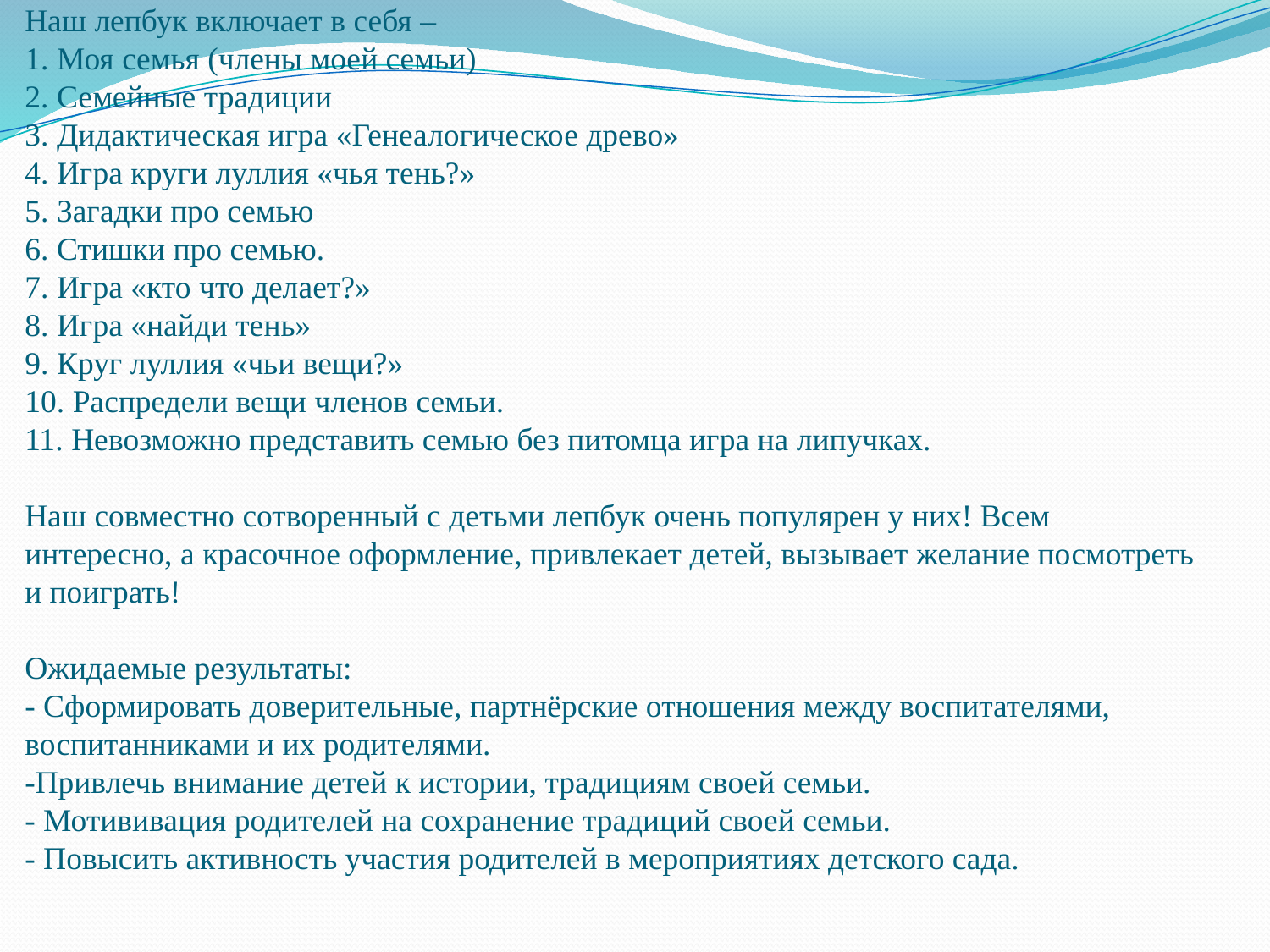

# Наш лепбук включает в себя – 1. Моя семья (члены моей семьи) 2. Семейные традиции 3. Дидактическая игра «Генеалогическое древо» 4. Игра круги луллия «чья тень?» 5. Загадки про семью 6. Стишки про семью. 7. Игра «кто что делает?» 8. Игра «найди тень» 9. Круг луллия «чьи вещи?» 10. Распредели вещи членов семьи. 11. Невозможно представить семью без питомца игра на липучках. Наш совместно сотворенный с детьми лепбук очень популярен у них! Всем интересно, а красочное оформление, привлекает детей, вызывает желание посмотреть и поиграть! Ожидаемые результаты: - Сформировать доверительные, партнёрские отношения между воспитателями, воспитанниками и их родителями. -Привлечь внимание детей к истории, традициям своей семьи. - Мотививация родителей на сохранение традиций своей семьи. - Повысить активность участия родителей в мероприятиях детского сада.